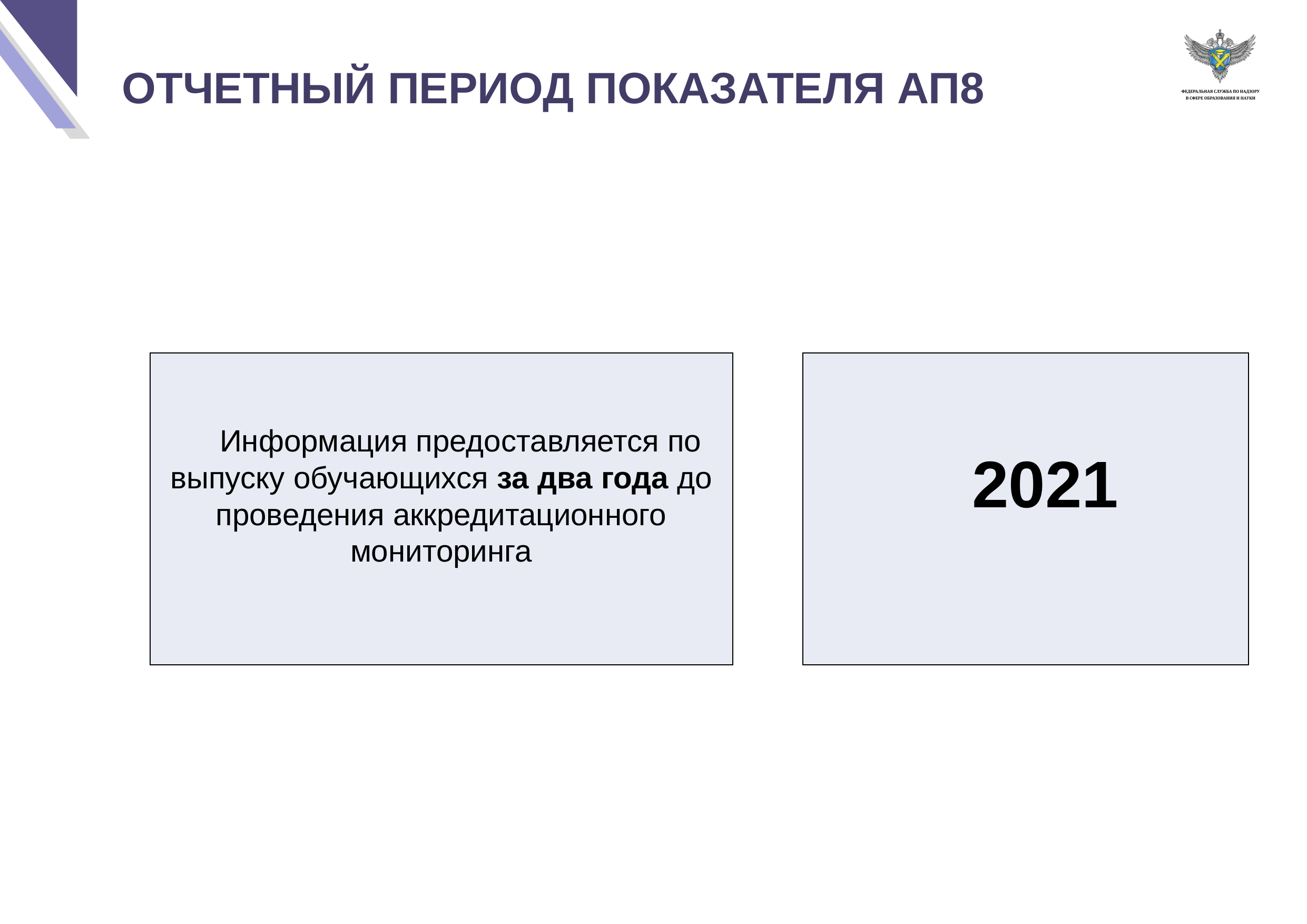

ОТЧЕТНЫЙ ПЕРИОД ПОКАЗАТЕЛЯ АП8
| Информация предоставляется по выпуску обучающихся за два года до проведения аккредитационного мониторинга |
| --- |
| 2021 |
| --- |